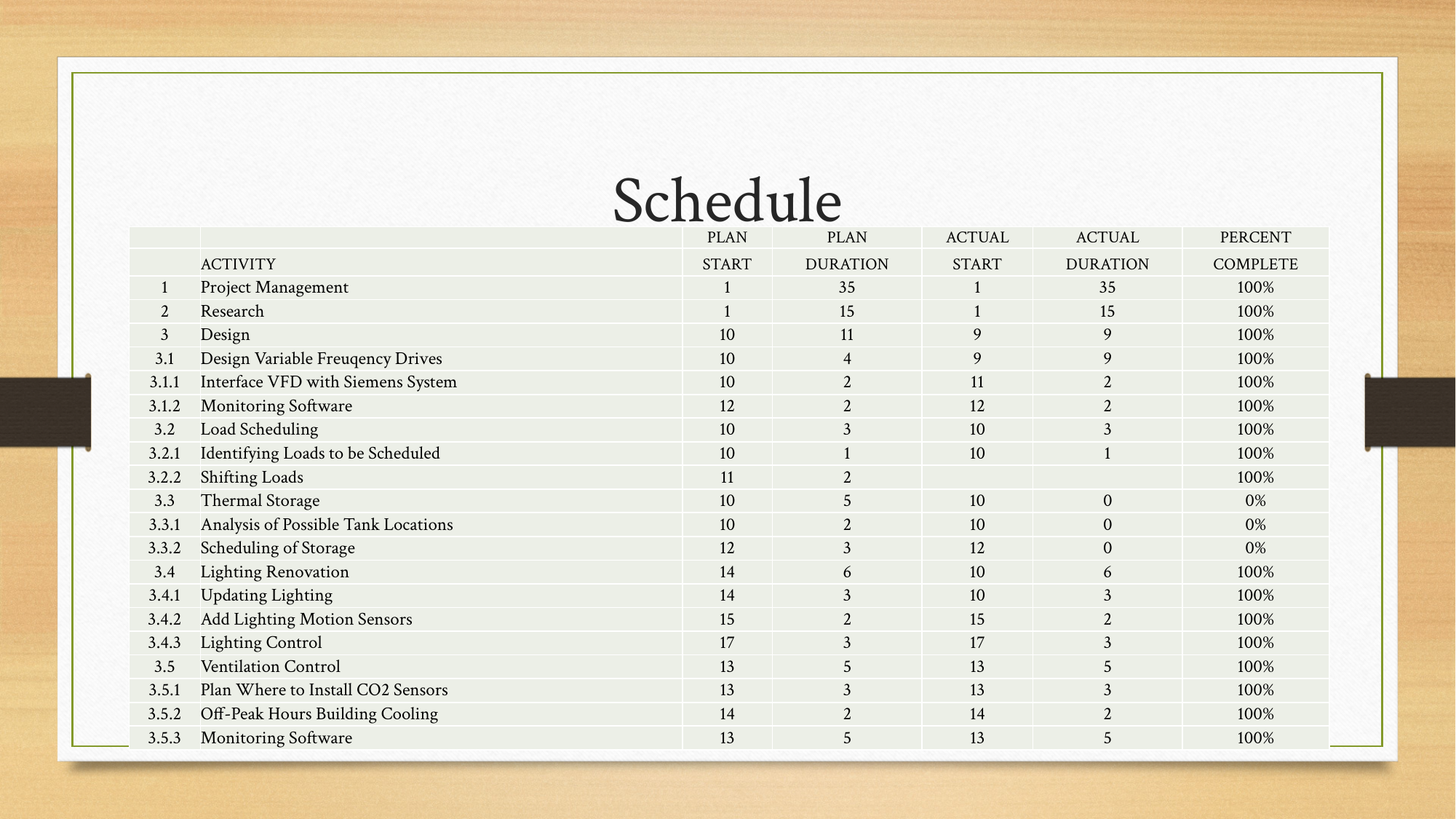

# Schedule
|  |  | PLAN | PLAN | ACTUAL | ACTUAL | PERCENT |
| --- | --- | --- | --- | --- | --- | --- |
|  | ACTIVITY | START | DURATION | START | DURATION | COMPLETE |
| 1 | Project Management | 1 | 35 | 1 | 35 | 100% |
| 2 | Research | 1 | 15 | 1 | 15 | 100% |
| 3 | Design | 10 | 11 | 9 | 9 | 100% |
| 3.1 | Design Variable Freuqency Drives | 10 | 4 | 9 | 9 | 100% |
| 3.1.1 | Interface VFD with Siemens System | 10 | 2 | 11 | 2 | 100% |
| 3.1.2 | Monitoring Software | 12 | 2 | 12 | 2 | 100% |
| 3.2 | Load Scheduling | 10 | 3 | 10 | 3 | 100% |
| 3.2.1 | Identifying Loads to be Scheduled | 10 | 1 | 10 | 1 | 100% |
| 3.2.2 | Shifting Loads | 11 | 2 |  |  | 100% |
| 3.3 | Thermal Storage | 10 | 5 | 10 | 0 | 0% |
| 3.3.1 | Analysis of Possible Tank Locations | 10 | 2 | 10 | 0 | 0% |
| 3.3.2 | Scheduling of Storage | 12 | 3 | 12 | 0 | 0% |
| 3.4 | Lighting Renovation | 14 | 6 | 10 | 6 | 100% |
| 3.4.1 | Updating Lighting | 14 | 3 | 10 | 3 | 100% |
| 3.4.2 | Add Lighting Motion Sensors | 15 | 2 | 15 | 2 | 100% |
| 3.4.3 | Lighting Control | 17 | 3 | 17 | 3 | 100% |
| 3.5 | Ventilation Control | 13 | 5 | 13 | 5 | 100% |
| 3.5.1 | Plan Where to Install CO2 Sensors | 13 | 3 | 13 | 3 | 100% |
| 3.5.2 | Off-Peak Hours Building Cooling | 14 | 2 | 14 | 2 | 100% |
| 3.5.3 | Monitoring Software | 13 | 5 | 13 | 5 | 100% |
Presented By Matthew Streich
36